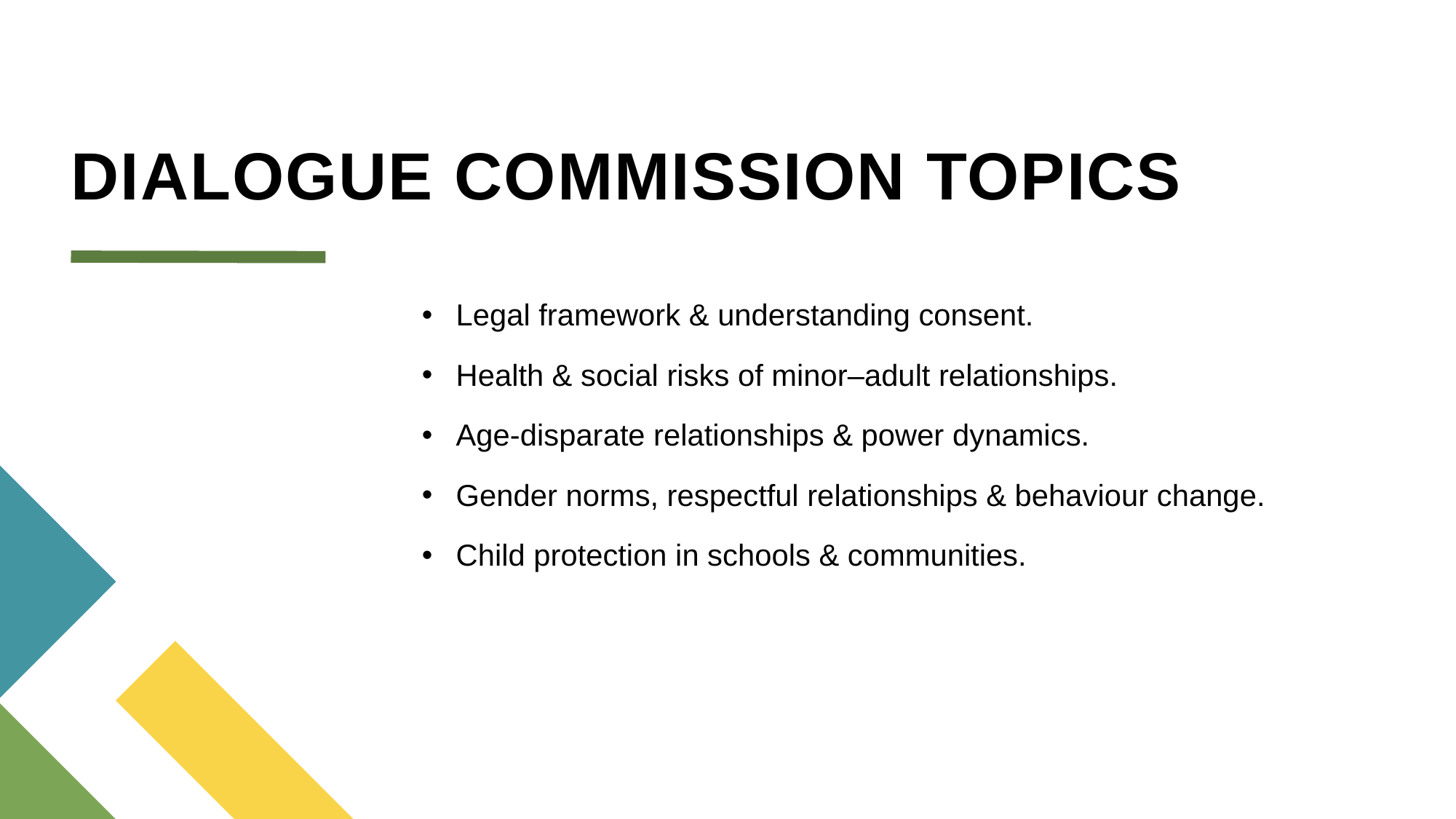

# DIALOGUE COMMISSION TOPICS
Legal framework & understanding consent.
Health & social risks of minor–adult relationships.
Age-disparate relationships & power dynamics.
Gender norms, respectful relationships & behaviour change.
Child protection in schools & communities.